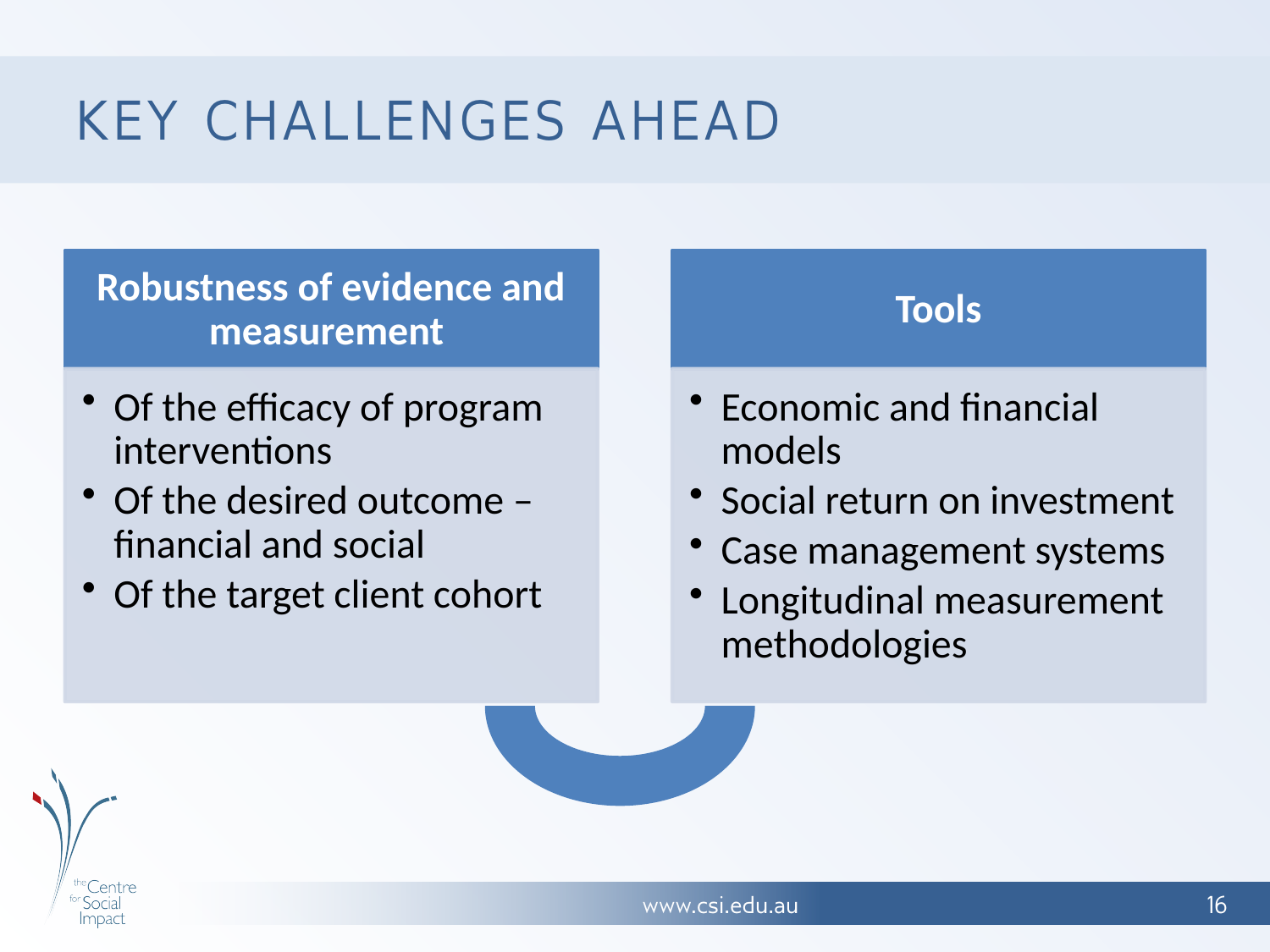

# Key challenges ahead
Robustness of evidence and measurement
Of the efficacy of program interventions
Of the desired outcome – financial and social
Of the target client cohort
Tools
Economic and financial models
Social return on investment
Case management systems
Longitudinal measurement methodologies